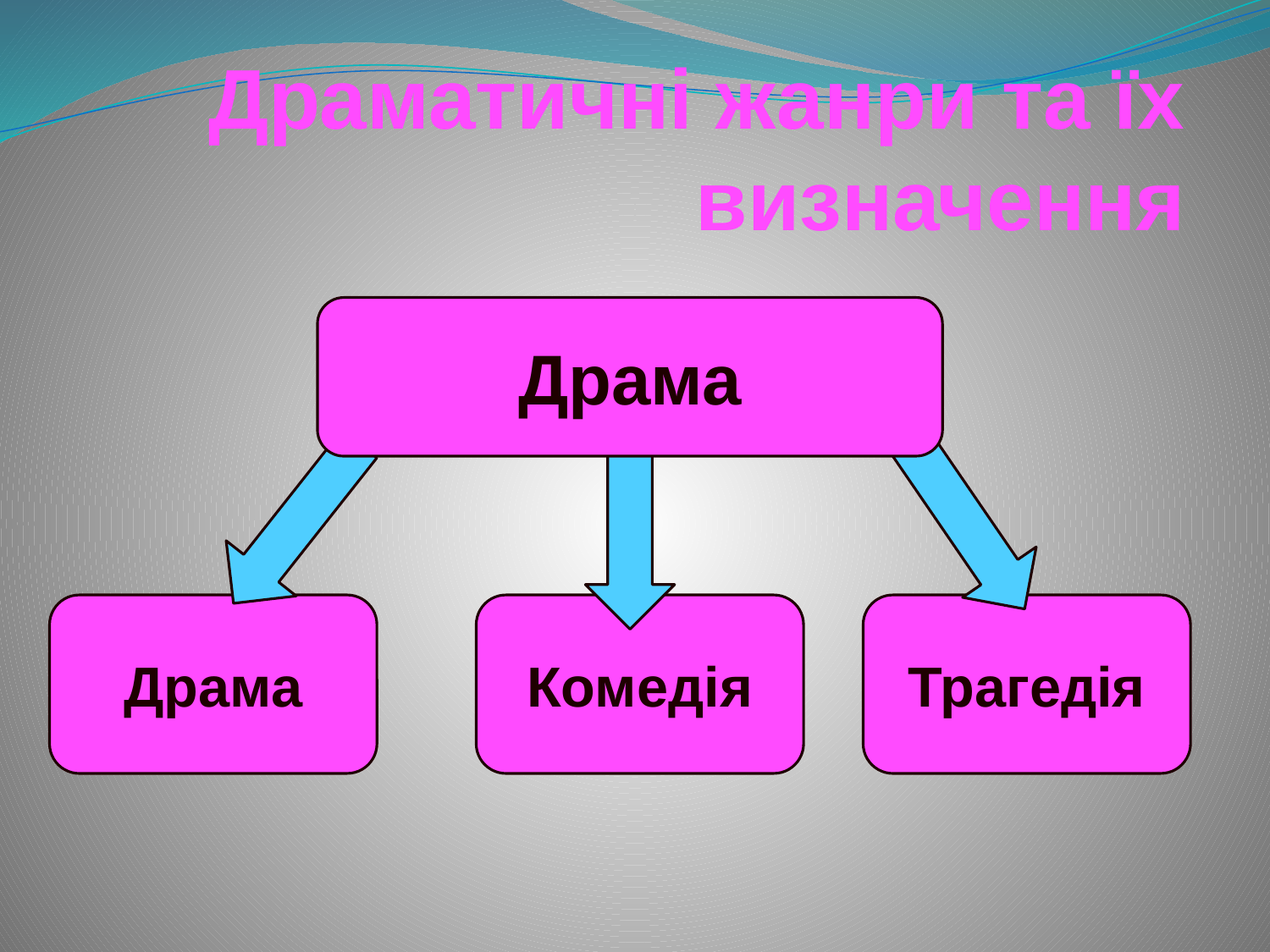

# Драматичні жанри та їх визначення
Драма

Драма
Комедія
Трагедія